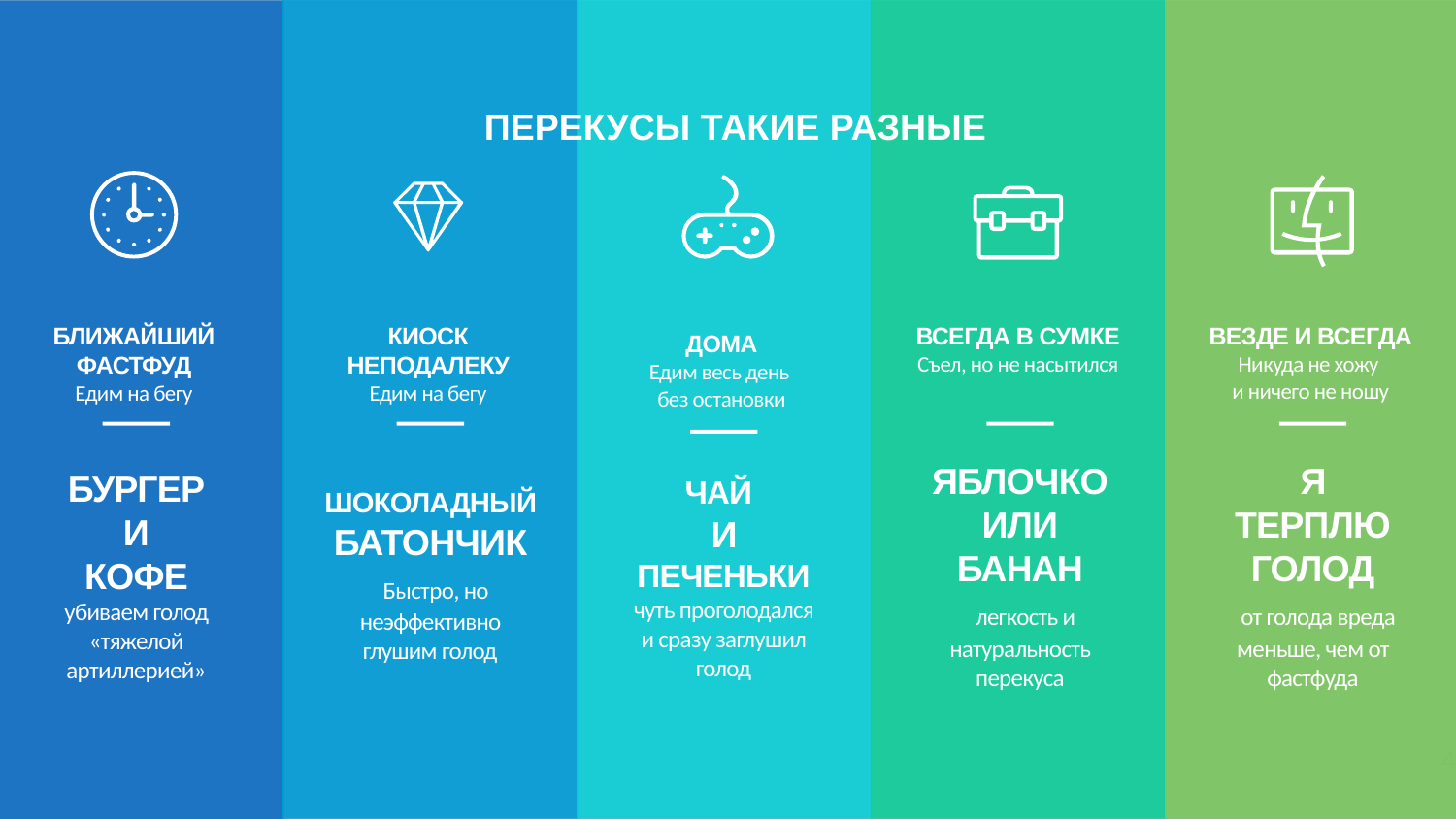

ПЕРЕКУСЫ ТАКИЕ РАЗНЫЕ

БЛИЖАЙШИЙ
ФАСТФУД
Едим на бегу
КИОСК
НЕПОДАЛЕКУ
Едим на бегу
ВСЕГДА В СУМКЕ
Съел, но не насытился
ВЕЗДЕ И ВСЕГДА
Никуда не хожу
и ничего не ношу
ДОМА
Едим весь день
без остановки

ЯБЛОЧКО
ИЛИ
БАНАН
 легкость и натуральность перекуса
Я ТЕРПЛЮ
ГОЛОД
 от голода вреда меньше, чем от фастфуда
БУРГЕР
И
КОФЕ
убиваем голод «тяжелой артиллерией»
ЧАЙ
И ПЕЧЕНЬКИ
чуть проголодался и сразу заглушил голод
ШОКОЛАДНЫЙ БАТОНЧИК
 Быстро, но неэффективно глушим голод
4